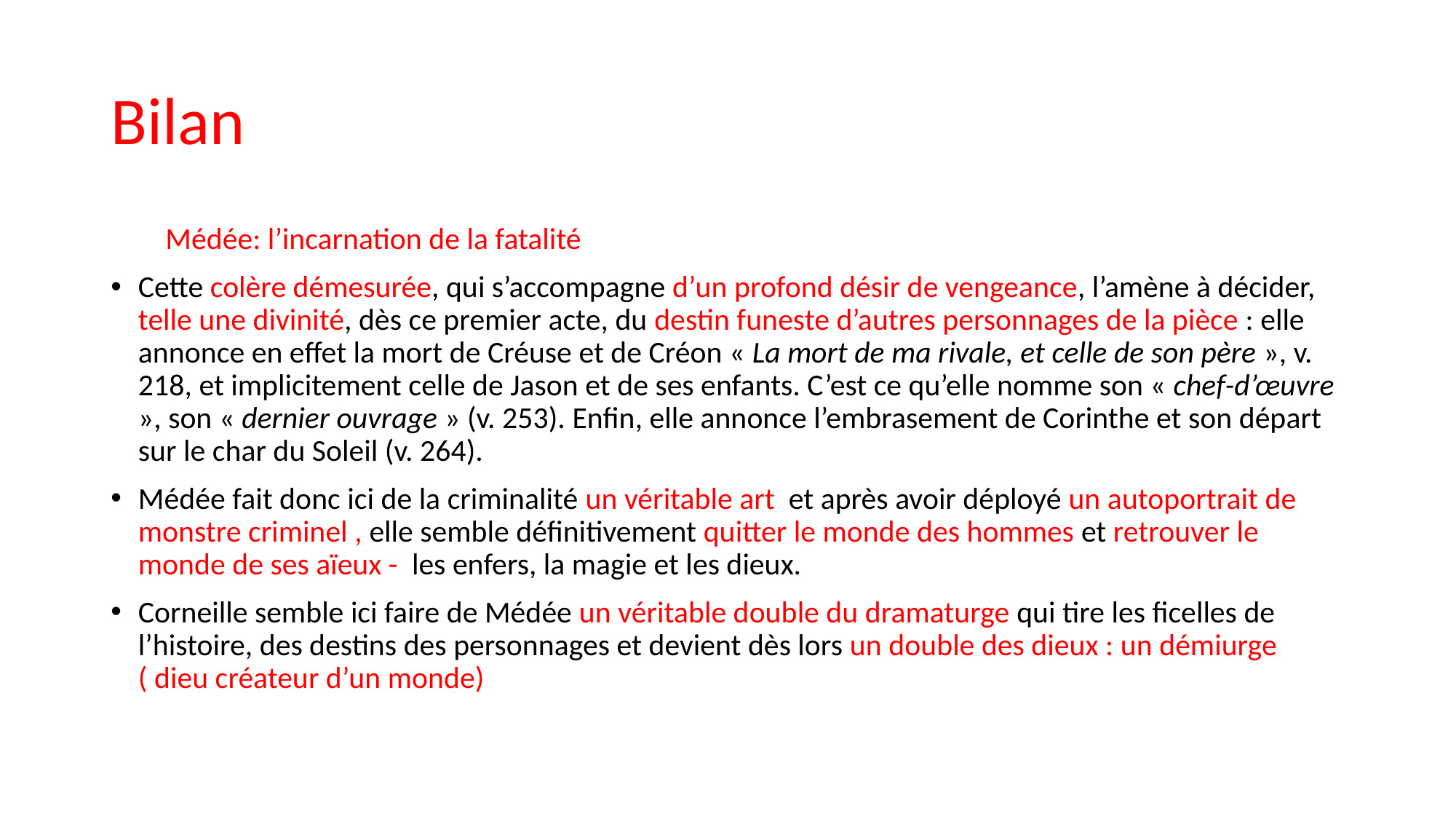

# Bilan
Médée: l’incarnation de la fatalité
Cette colère démesurée, qui s’accompagne d’un profond désir de vengeance, l’amène à décider, telle une divinité, dès ce premier acte, du destin funeste d’autres personnages de la pièce : elle annonce en effet la mort de Créuse et de Créon « La mort de ma rivale, et celle de son père », v. 218, et implicitement celle de Jason et de ses enfants. C’est ce qu’elle nomme son « chef-d’œuvre », son « dernier ouvrage » (v. 253). Enfin, elle annonce l’embrasement de Corinthe et son départ sur le char du Soleil (v. 264).
Médée fait donc ici de la criminalité un véritable art  et après avoir déployé un autoportrait de monstre criminel , elle semble définitivement quitter le monde des hommes et retrouver le monde de ses aïeux -  les enfers, la magie et les dieux.
Corneille semble ici faire de Médée un véritable double du dramaturge qui tire les ficelles de l’histoire, des destins des personnages et devient dès lors un double des dieux : un démiurge ( dieu créateur d’un monde)